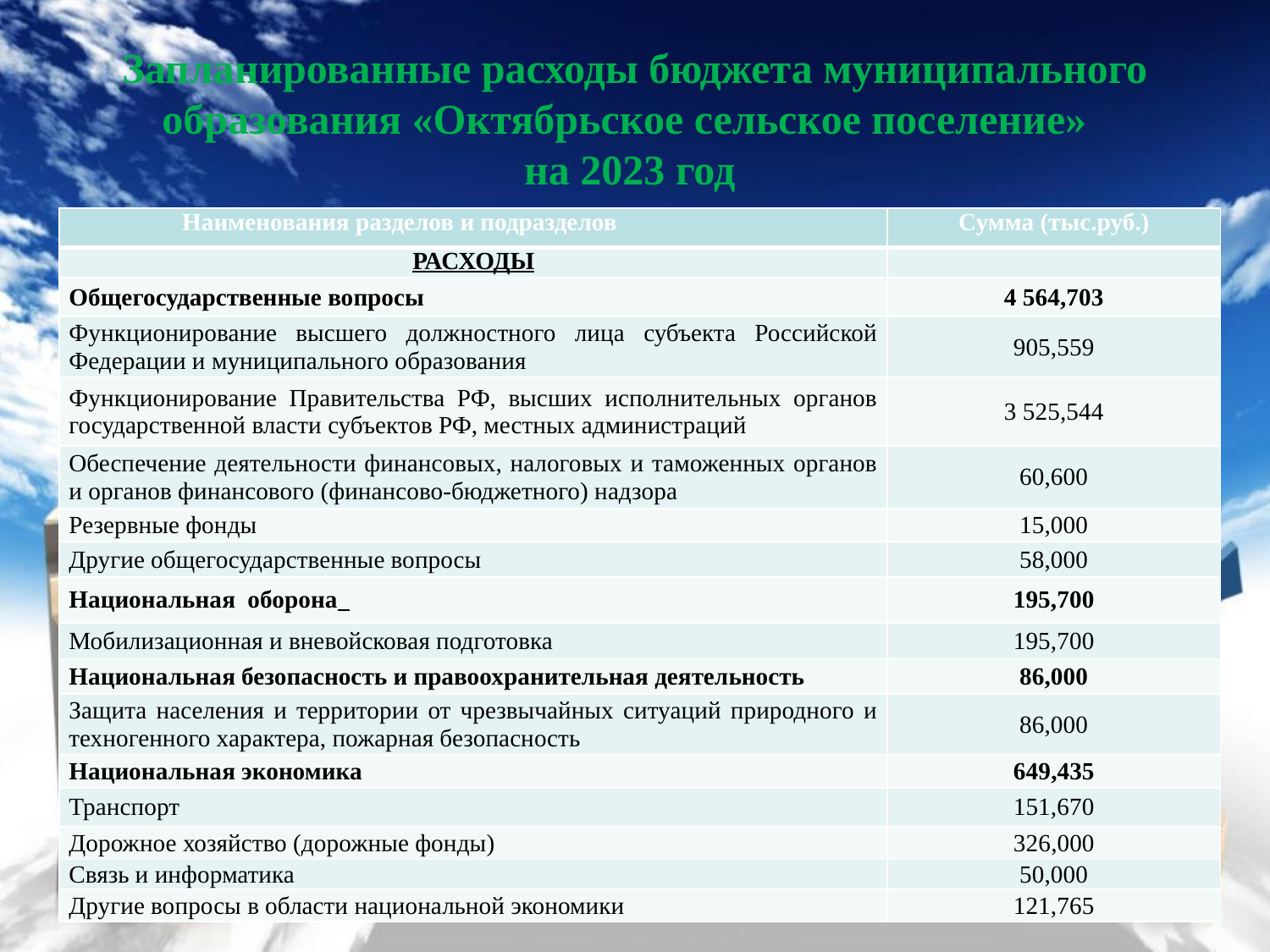

# Запланированные расходы бюджета муниципального образования «Октябрьское сельское поселение» на 2023 год
| Наименования разделов и подразделов | Сумма (тыс.руб.) |
| --- | --- |
| РАСХОДЫ |  |
| Общегосударственные вопросы | 4 564,703 |
| Функционирование высшего должностного лица субъекта Российской Федерации и муниципального образования | 905,559 |
| Функционирование Правительства РФ, высших исполнительных органов государственной власти субъектов РФ, местных администраций | 3 525,544 |
| Обеспечение деятельности финансовых, налоговых и таможенных органов и органов финансового (финансово-бюджетного) надзора | 60,600 |
| Резервные фонды | 15,000 |
| Другие общегосударственные вопросы | 58,000 |
| Национальная оборона | 195,700 |
| Мобилизационная и вневойсковая подготовка | 195,700 |
| Национальная безопасность и правоохранительная деятельность | 86,000 |
| Защита населения и территории от чрезвычайных ситуаций природного и техногенного характера, пожарная безопасность | 86,000 |
| Национальная экономика | 649,435 |
| Транспорт | 151,670 |
| Дорожное хозяйство (дорожные фонды) | 326,000 |
| Связь и информатика | 50,000 |
| Другие вопросы в области национальной экономики | 121,765 |